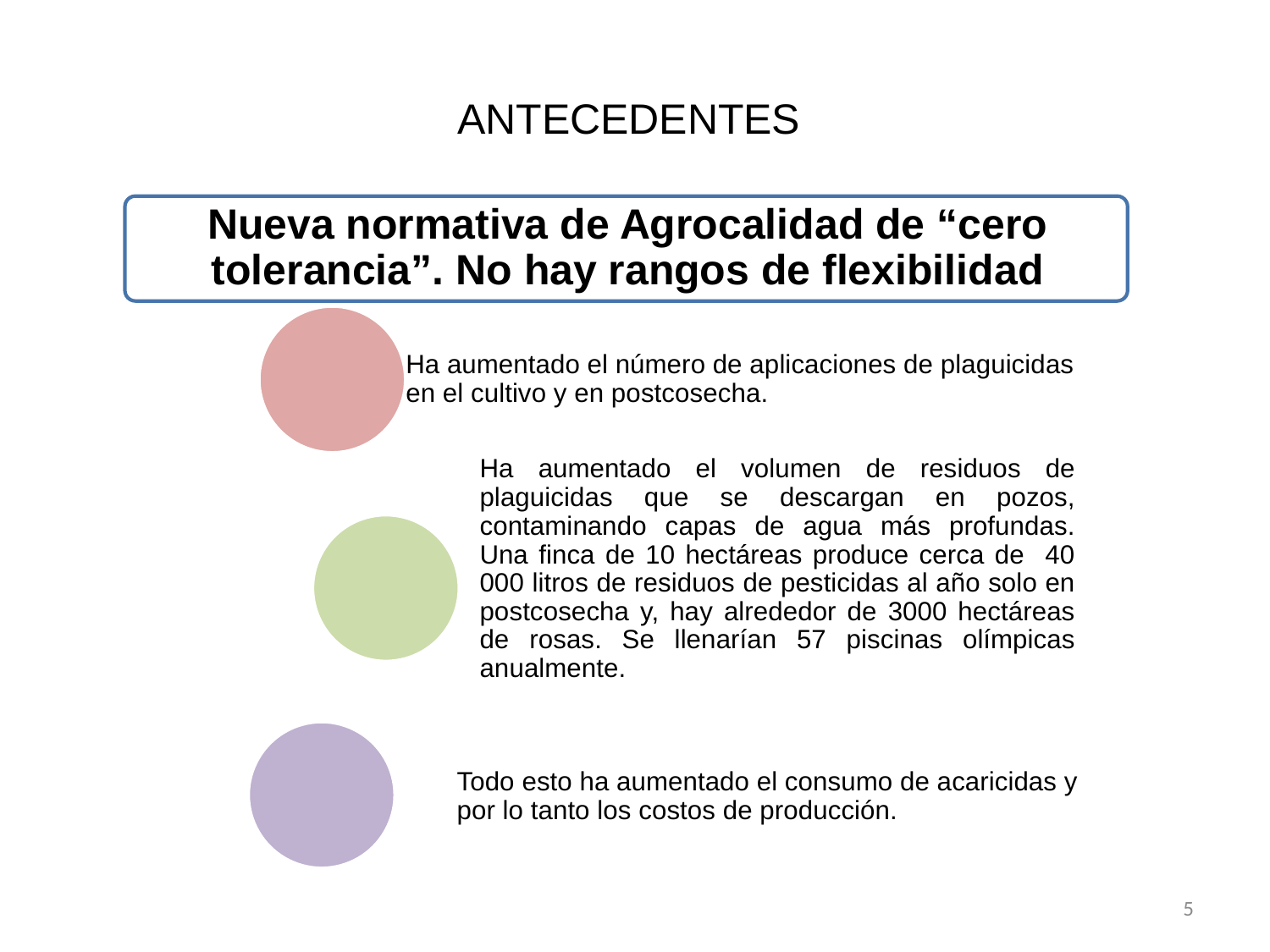

# ANTECEDENTES
Nueva normativa de Agrocalidad de “cero tolerancia”. No hay rangos de flexibilidad
Ha aumentado el número de aplicaciones de plaguicidas en el cultivo y en postcosecha.
Ha aumentado el volumen de residuos de plaguicidas que se descargan en pozos, contaminando capas de agua más profundas. Una finca de 10 hectáreas produce cerca de  40 000 litros de residuos de pesticidas al año solo en postcosecha y, hay alrededor de 3000 hectáreas de rosas. Se llenarían 57 piscinas olímpicas anualmente.

Todo esto ha aumentado el consumo de acaricidas y por lo tanto los costos de producción.
5